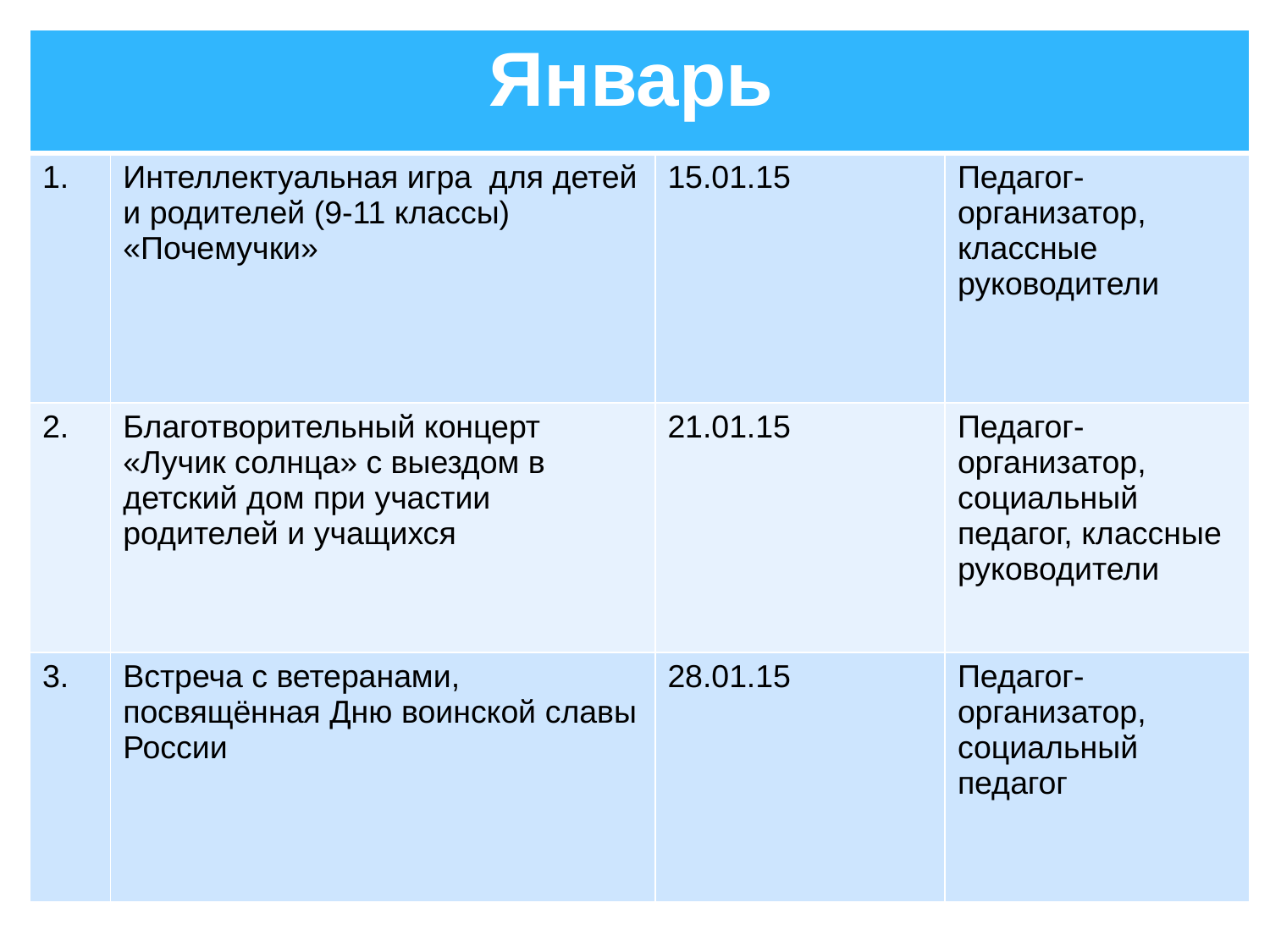

|  |  |  |  |
| --- | --- | --- | --- |
| 1. | Интеллектуальная игра для детей и родителей (9-11 классы) «Почемучки» | 15.01.15 | Педагог-организатор, классные руководители |
| 2. | Благотворительный концерт «Лучик солнца» с выездом в детский дом при участии родителей и учащихся | 21.01.15 | Педагог-организатор, социальный педагог, классные руководители |
| 3. | Встреча с ветеранами, посвящённая Дню воинской славы России | 28.01.15 | Педагог-организатор, социальный педагог |
# Январь